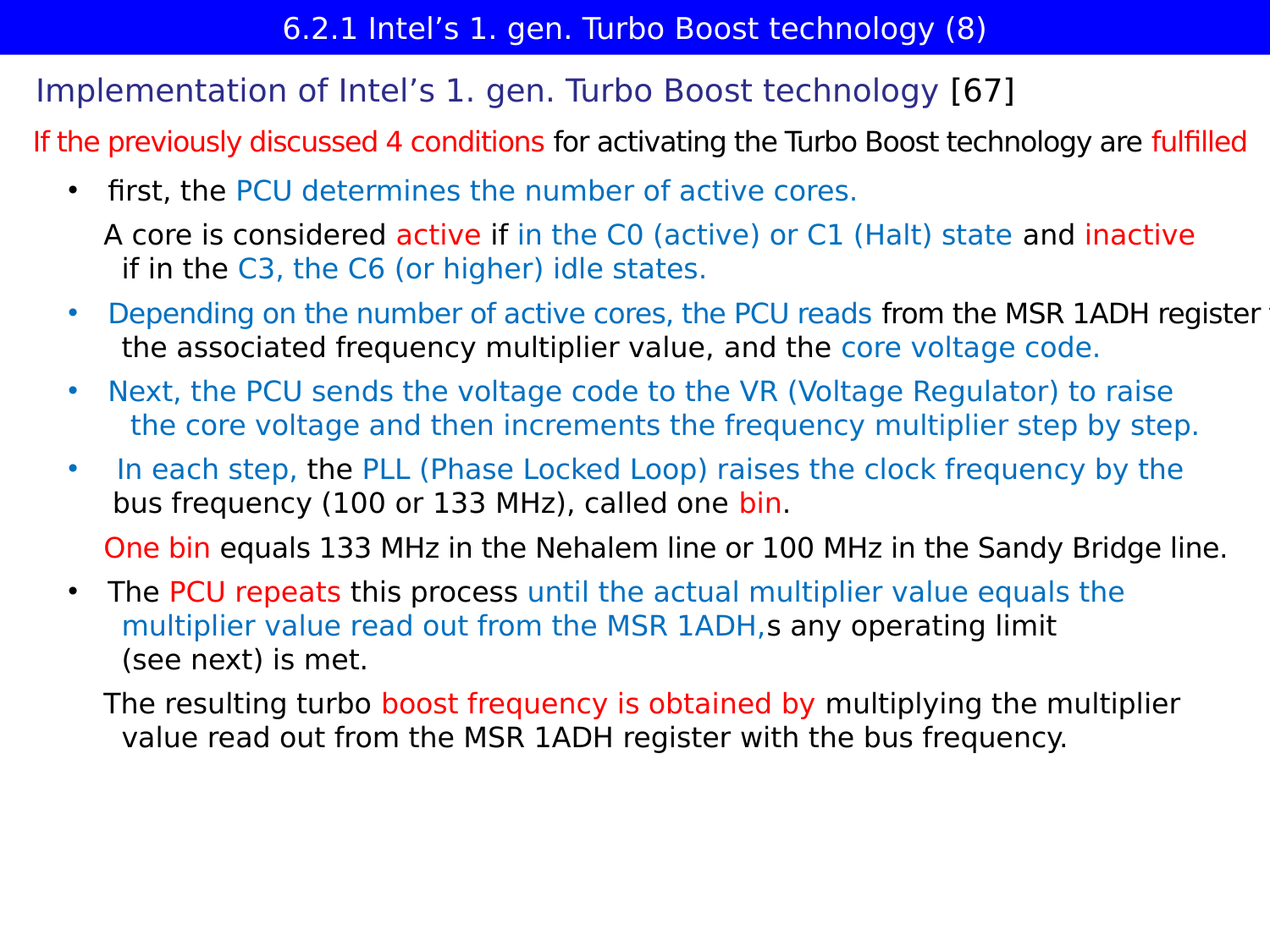

# 6.2.1 Intel’s 1. gen. Turbo Boost technology (8)
Implementation of Intel’s 1. gen. Turbo Boost technology [67]
If the previously discussed 4 conditions for activating the Turbo Boost technology are fulfilled
first, the PCU determines the number of active cores.
    A core is considered active if in the C0 (active) or C1 (Halt) state and inactive
      if in the C3, the C6 (or higher) idle states.
Depending on the number of active cores, the PCU reads from the MSR 1ADH register the PCU
      the associated frequency multiplier value, and the core voltage code.
Next, the PCU sends the voltage code to the VR (Voltage Regulator) to raise
       the core voltage and then increments the frequency multiplier step by step.
 In each step, the PLL (Phase Locked Loop) raises the clock frequency by the
     bus frequency (100 or 133 MHz), called one bin.
    One bin equals 133 MHz in the Nehalem line or 100 MHz in the Sandy Bridge line.
The PCU repeats this process until the actual multiplier value equals the
      multiplier value read out from the MSR 1ADH,s any operating limit
      (see next) is met.
    The resulting turbo boost frequency is obtained by multiplying the multiplier
      value read out from the MSR 1ADH register with the bus frequency.